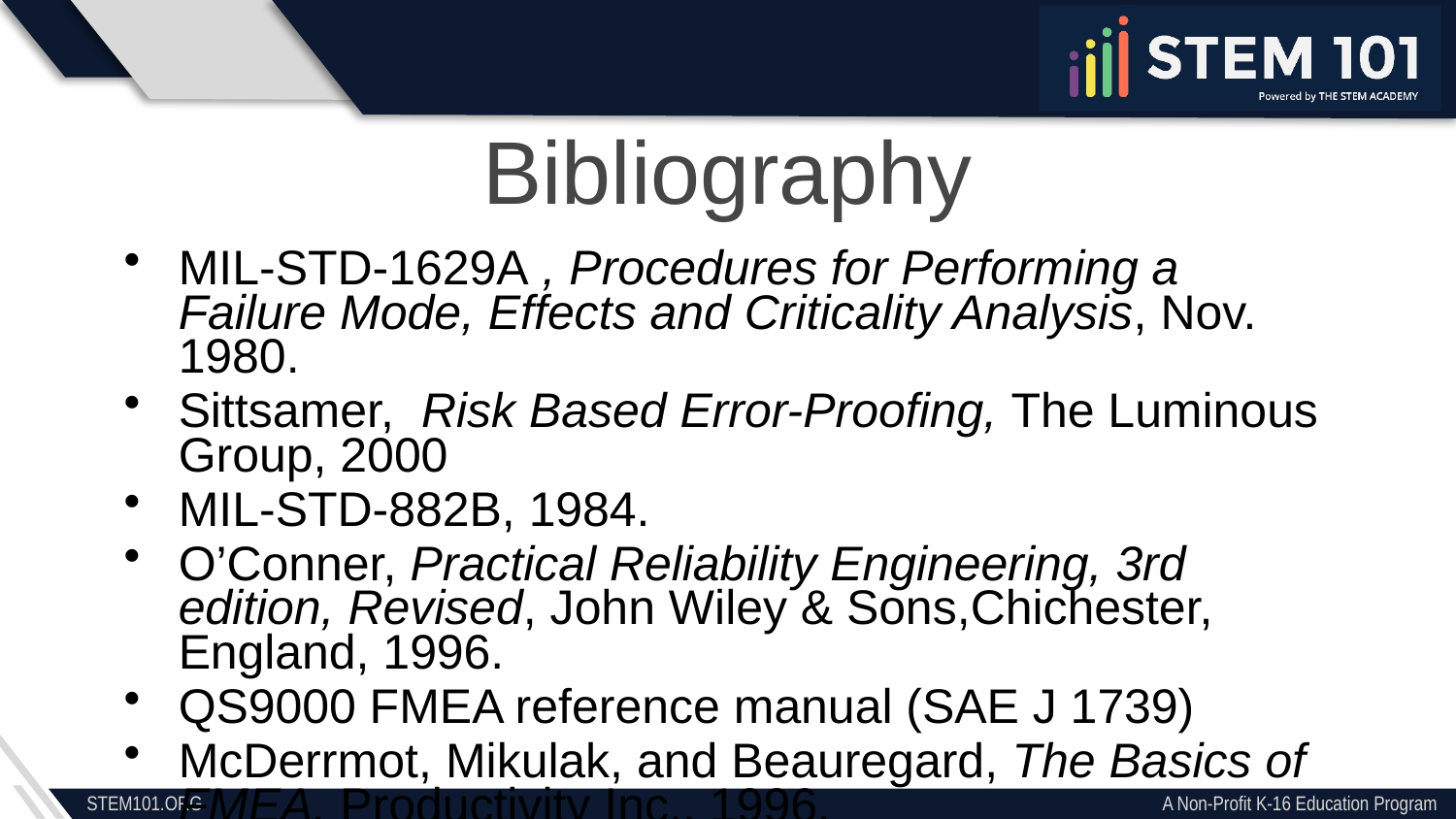

Bibliography
MIL-STD-1629A , Procedures for Performing a Failure Mode, Effects and Criticality Analysis, Nov. 1980.
Sittsamer,  Risk Based Error-Proofing, The Luminous Group, 2000
MIL-STD-882B, 1984.
O’Conner, Practical Reliability Engineering, 3rd edition, Revised, John Wiley & Sons,Chichester, England, 1996.
QS9000 FMEA reference manual (SAE J 1739)
McDerrmot, Mikulak, and Beauregard, The Basics of FMEA, Productivity Inc., 1996.